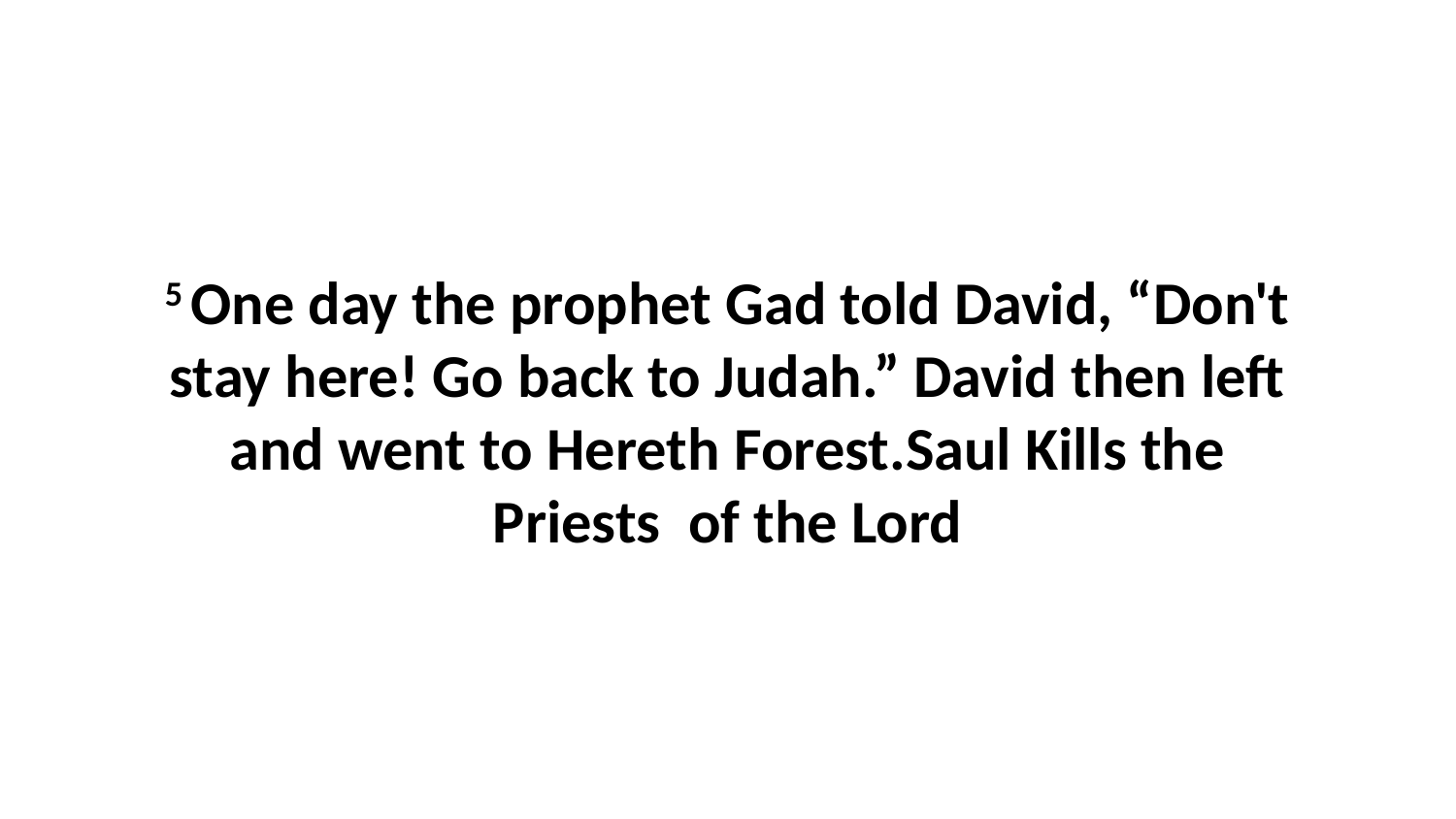

5 One day the prophet Gad told David, “Don't stay here! Go back to Judah.” David then left and went to Hereth Forest.Saul Kills the Priests  of the Lord